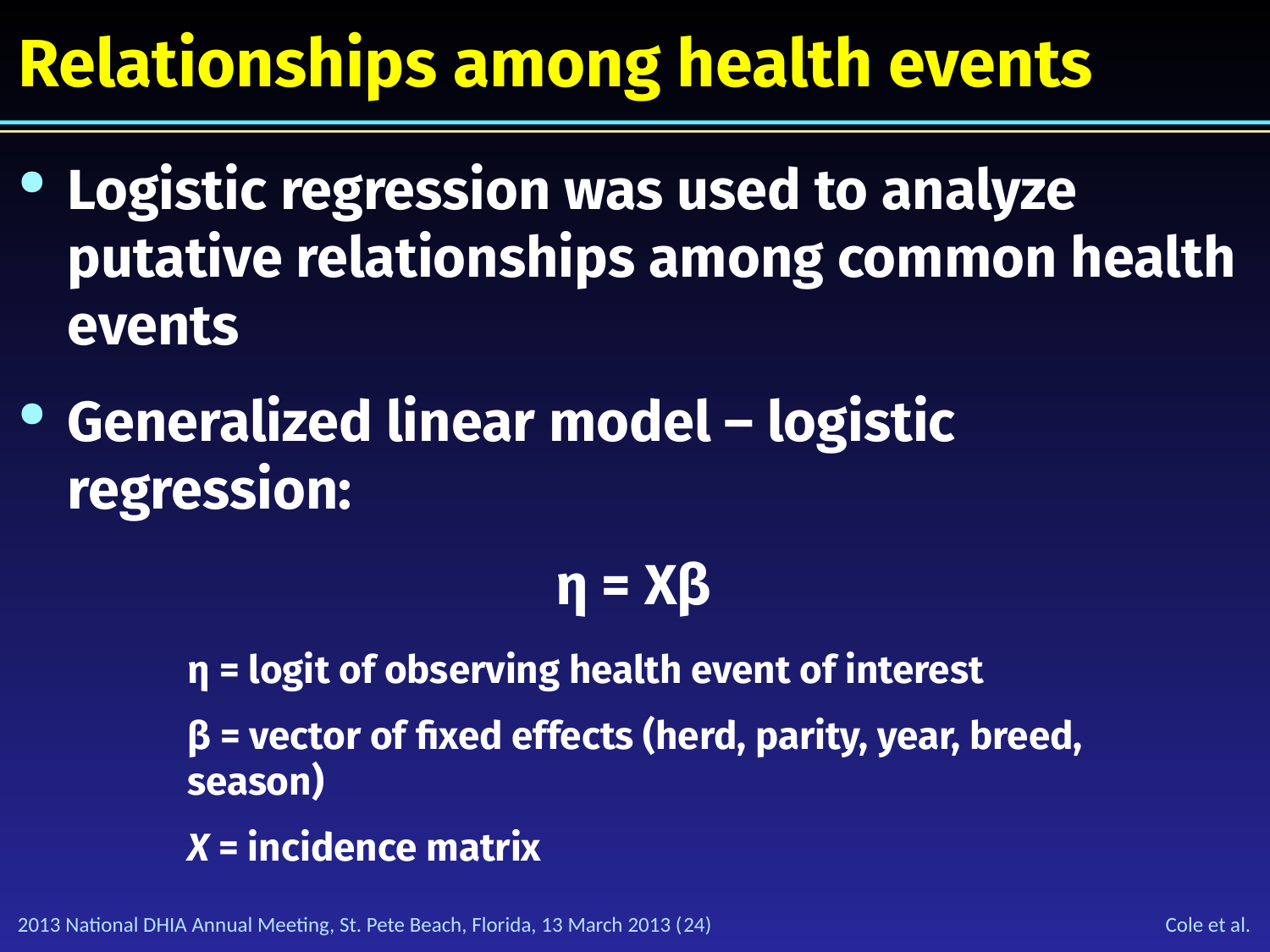

# Relationships among health events
Logistic regression was used to analyze putative relationships among common health events
Generalized linear model – logistic regression:
η = Xβ
η = logit of observing health event of interest
β = vector of fixed effects (herd, parity, year, breed, 	season)
X = incidence matrix